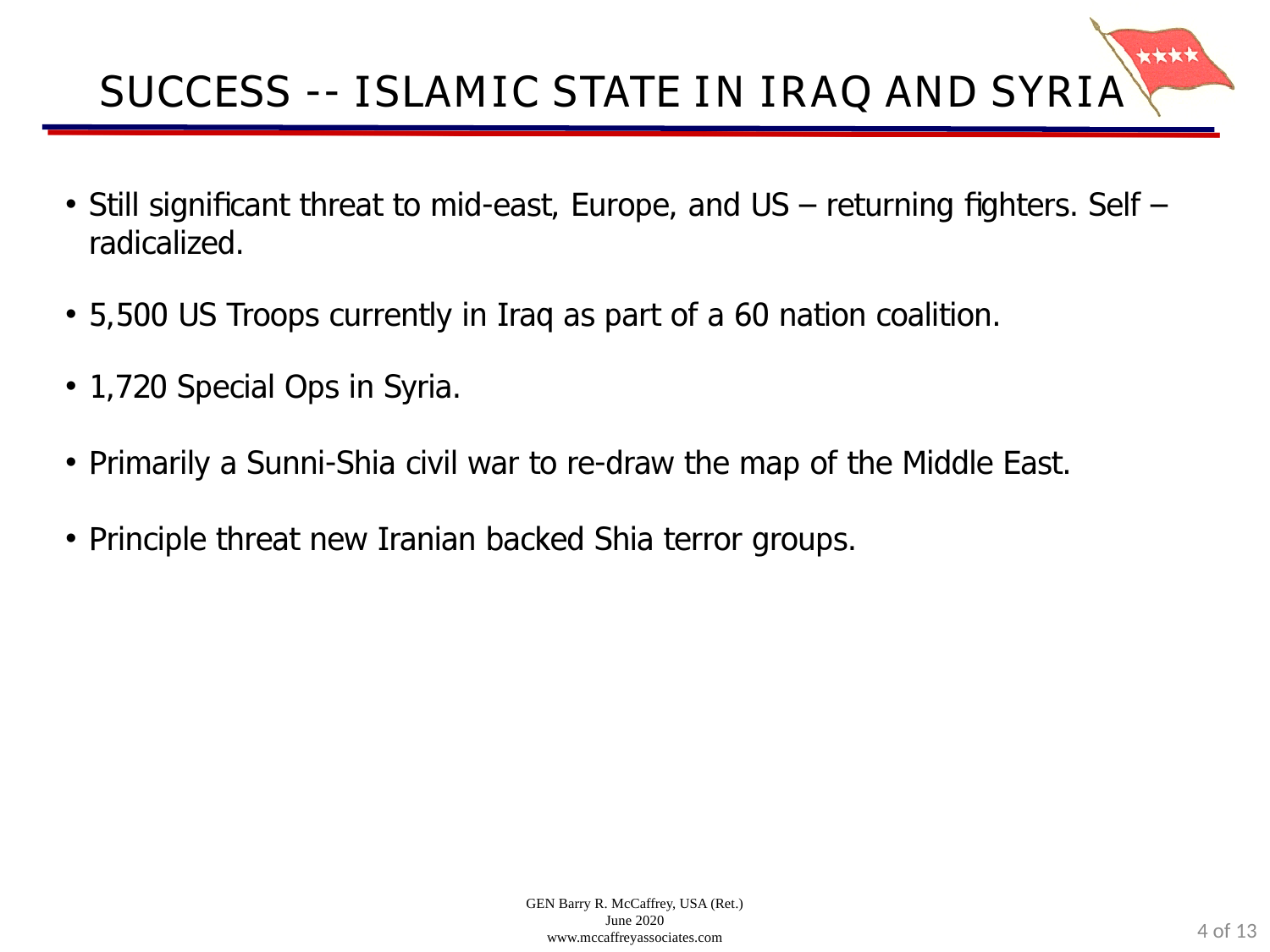

SUCCESS -- ISLAMIC STATE IN IRAQ AND SYRIA
Still significant threat to mid-east, Europe, and US – returning fighters. Self – radicalized.

5,500 US Troops currently in Iraq as part of a 60 nation coalition.

1,720 Special Ops in Syria.

Primarily a Sunni-Shia civil war to re-draw the map of the Middle East.

Principle threat new Iranian backed Shia terror groups.